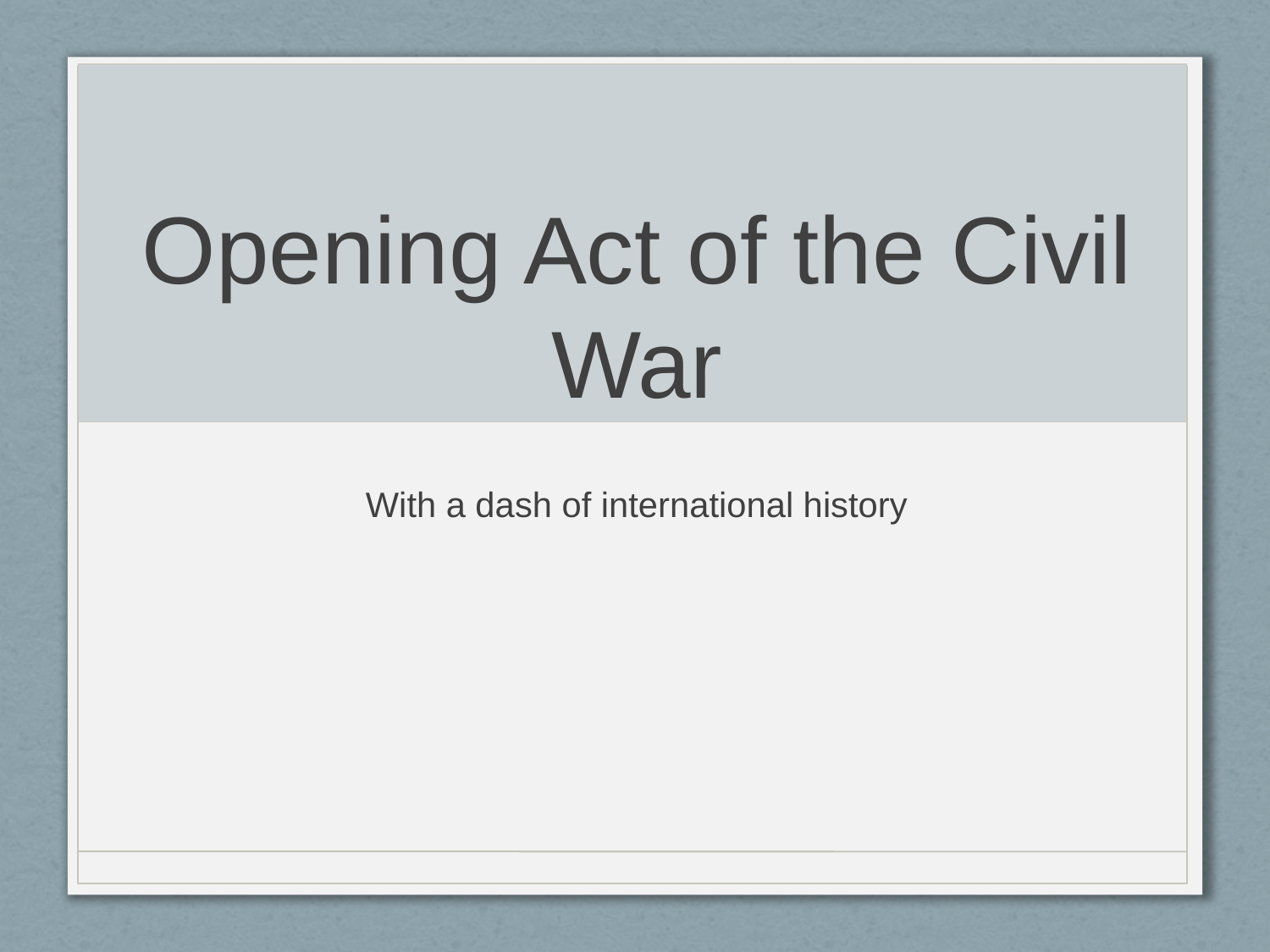

# Opening Act of the Civil War
With a dash of international history